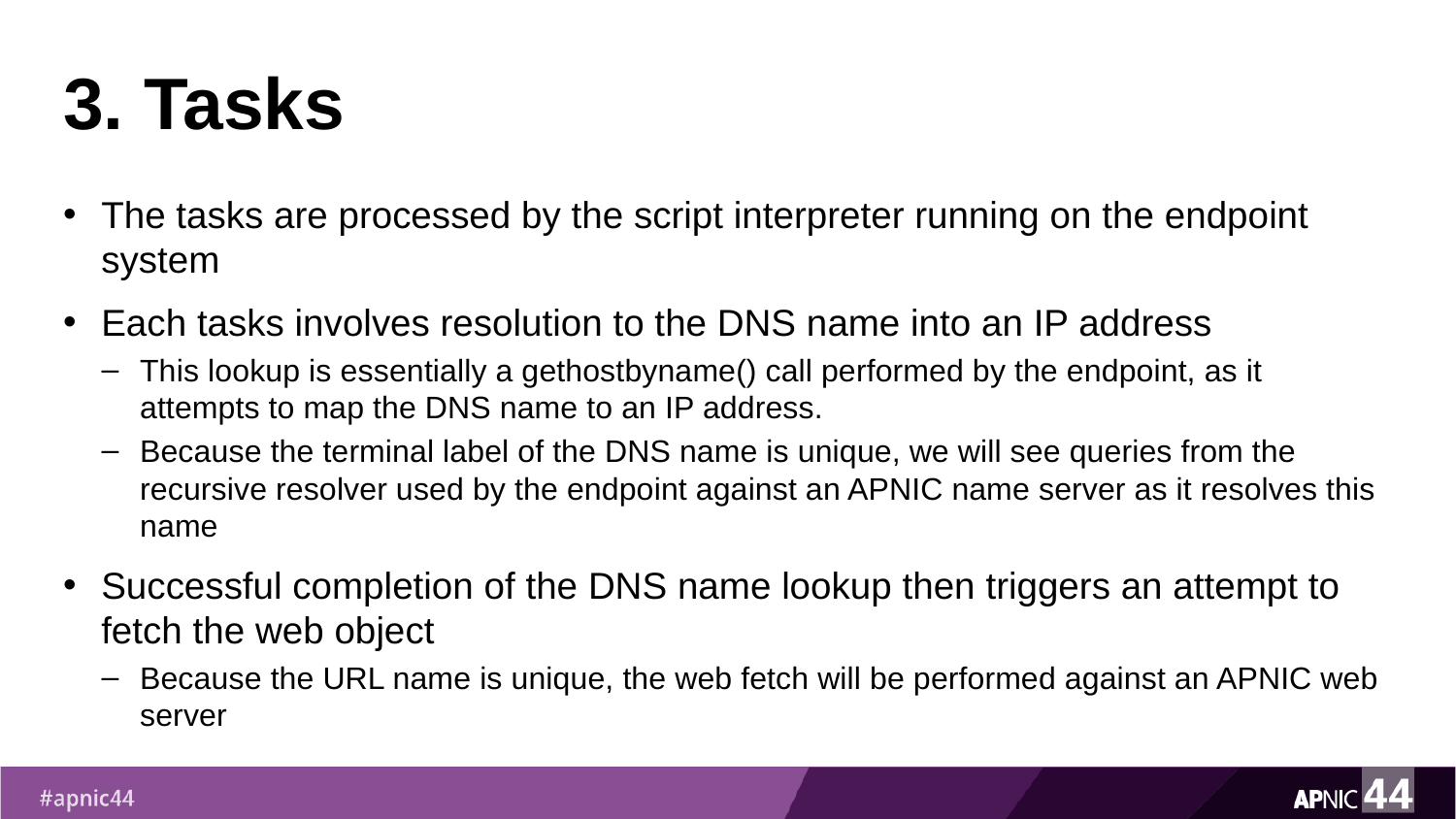

# 3. Tasks
The tasks are processed by the script interpreter running on the endpoint system
Each tasks involves resolution to the DNS name into an IP address
This lookup is essentially a gethostbyname() call performed by the endpoint, as it attempts to map the DNS name to an IP address.
Because the terminal label of the DNS name is unique, we will see queries from the recursive resolver used by the endpoint against an APNIC name server as it resolves this name
Successful completion of the DNS name lookup then triggers an attempt to fetch the web object
Because the URL name is unique, the web fetch will be performed against an APNIC web server